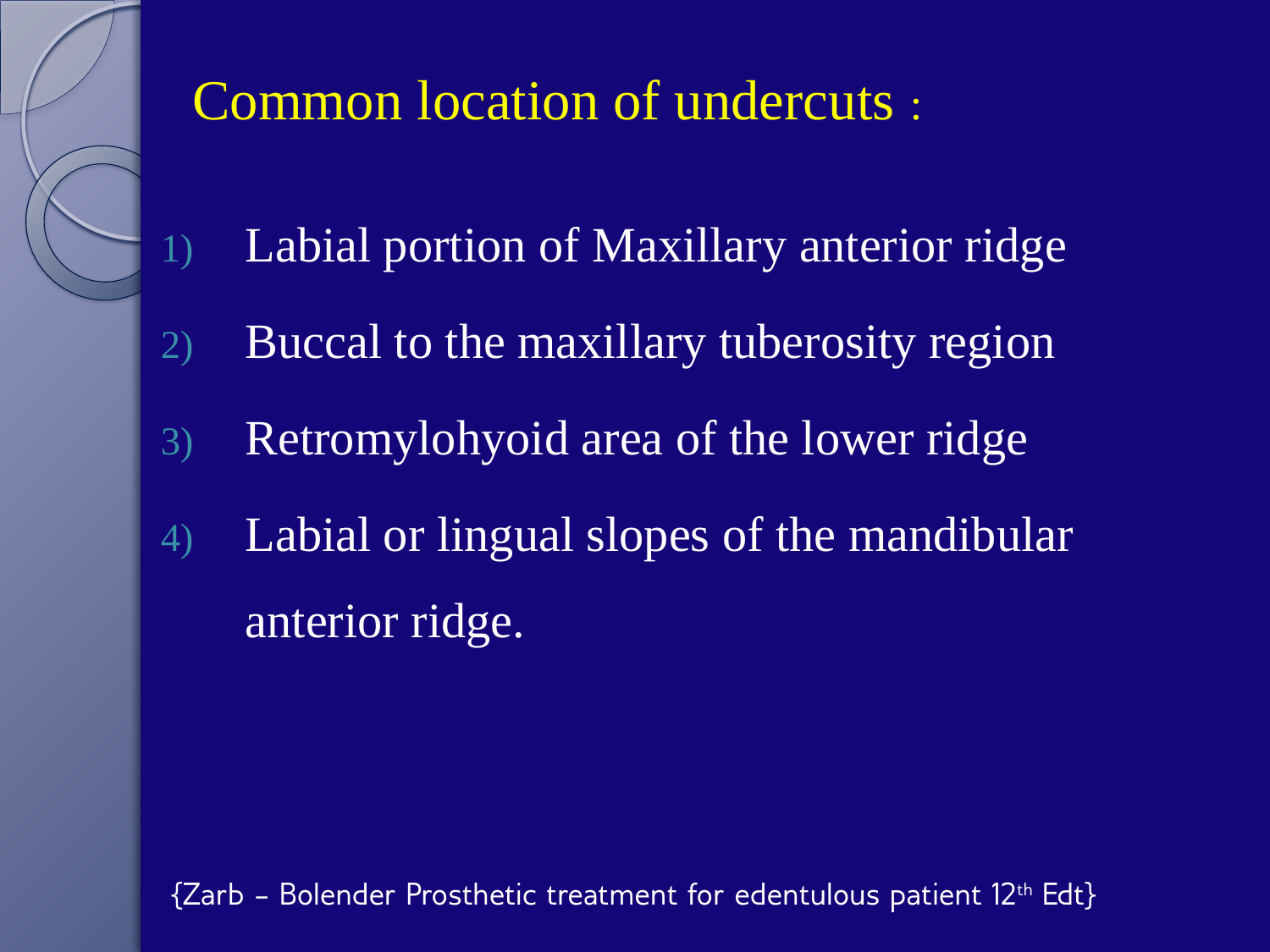

# Common location of undercuts :
Labial portion of Maxillary anterior ridge
Buccal to the maxillary tuberosity region
Retromylohyoid area of the lower ridge
Labial or lingual slopes of the mandibular anterior ridge.
Zarb – Bolender Prosthetic treatment for edentulous patient 12th Edt
{Zarb – Bolender Prosthetic treatment for edentulous patient 12th Edt}